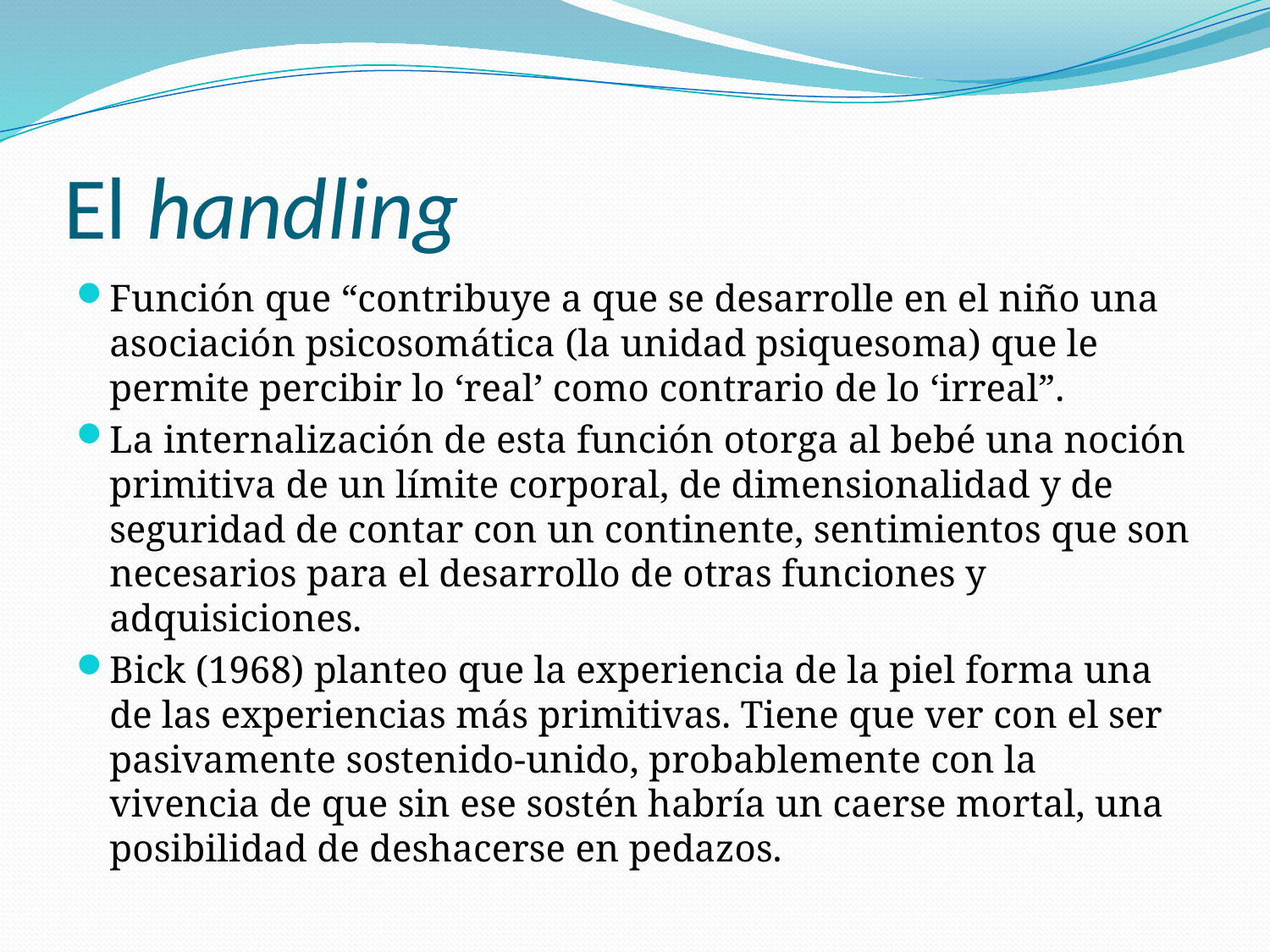

# El handling
Función que “contribuye a que se desarrolle en el niño una asociación psicosomática (la unidad psiquesoma) que le permite percibir lo ‘real’ como contrario de lo ‘irreal”.
La internalización de esta función otorga al bebé una noción primitiva de un límite corporal, de dimensionalidad y de seguridad de contar con un continente, sentimientos que son necesarios para el desarrollo de otras funciones y adquisiciones.
Bick (1968) planteo que la experiencia de la piel forma una de las experiencias más primitivas. Tiene que ver con el ser pasivamente sostenido-unido, probablemente con la vivencia de que sin ese sostén habría un caerse mortal, una posibilidad de deshacerse en pedazos.